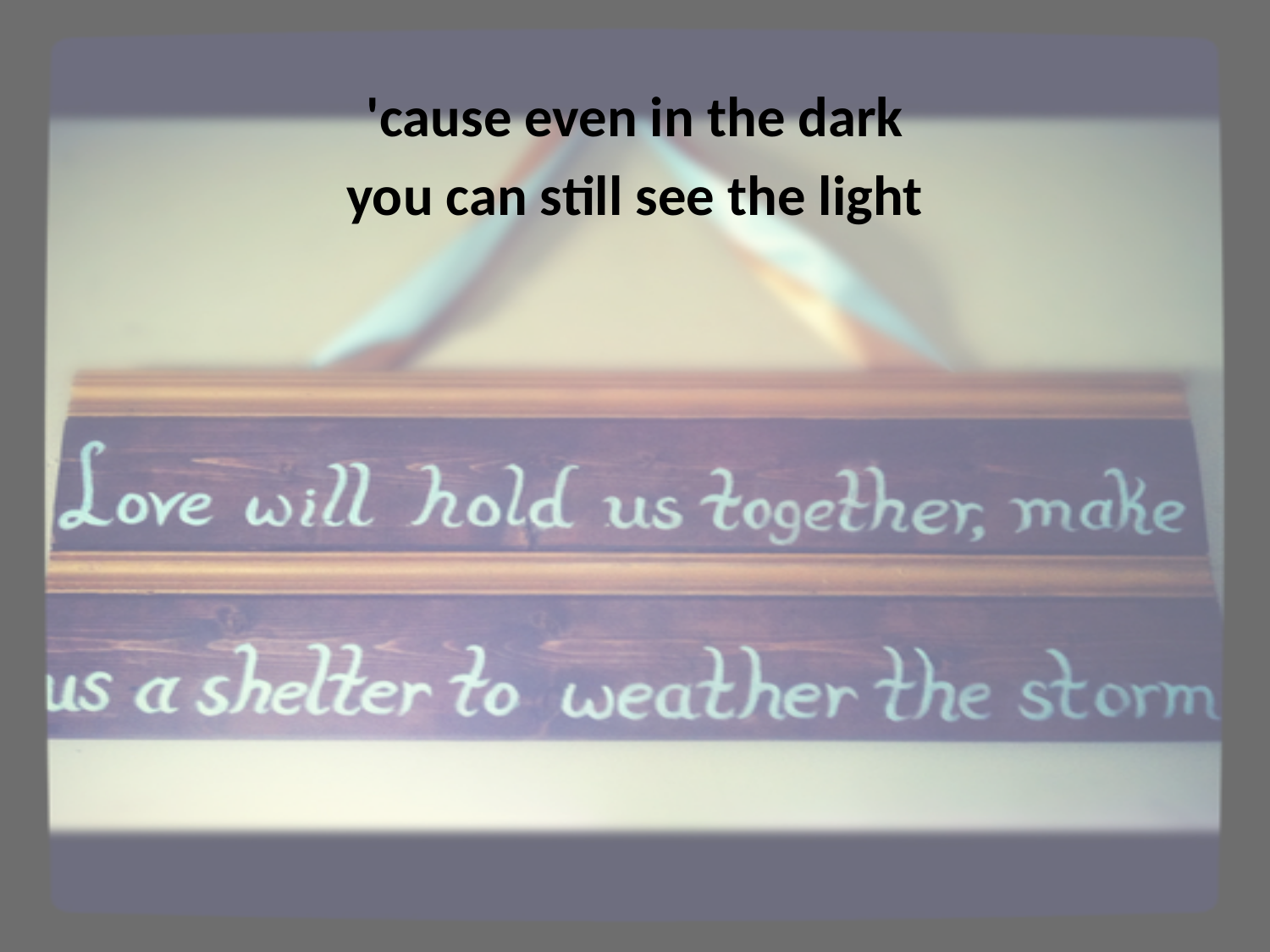

'cause even in the dark
you can still see the light